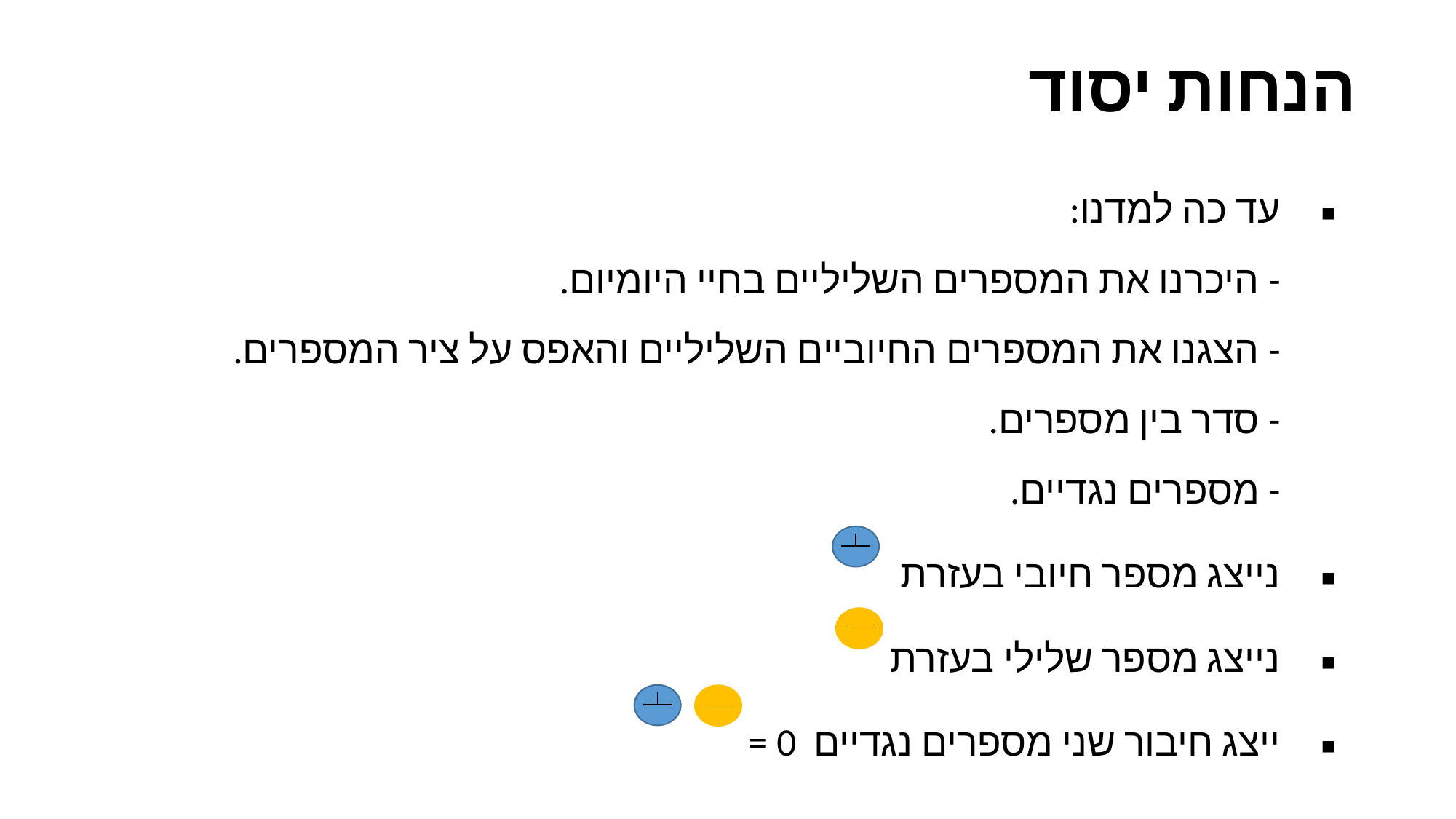

# הנחות יסוד
עד כה למדנו:
- היכרנו את המספרים השליליים בחיי היומיום.
- הצגנו את המספרים החיוביים השליליים והאפס על ציר המספרים.
- סדר בין מספרים.
- מספרים נגדיים.
נייצג מספר חיובי בעזרת
נייצג מספר שלילי בעזרת
ייצג חיבור שני מספרים נגדיים  0 =